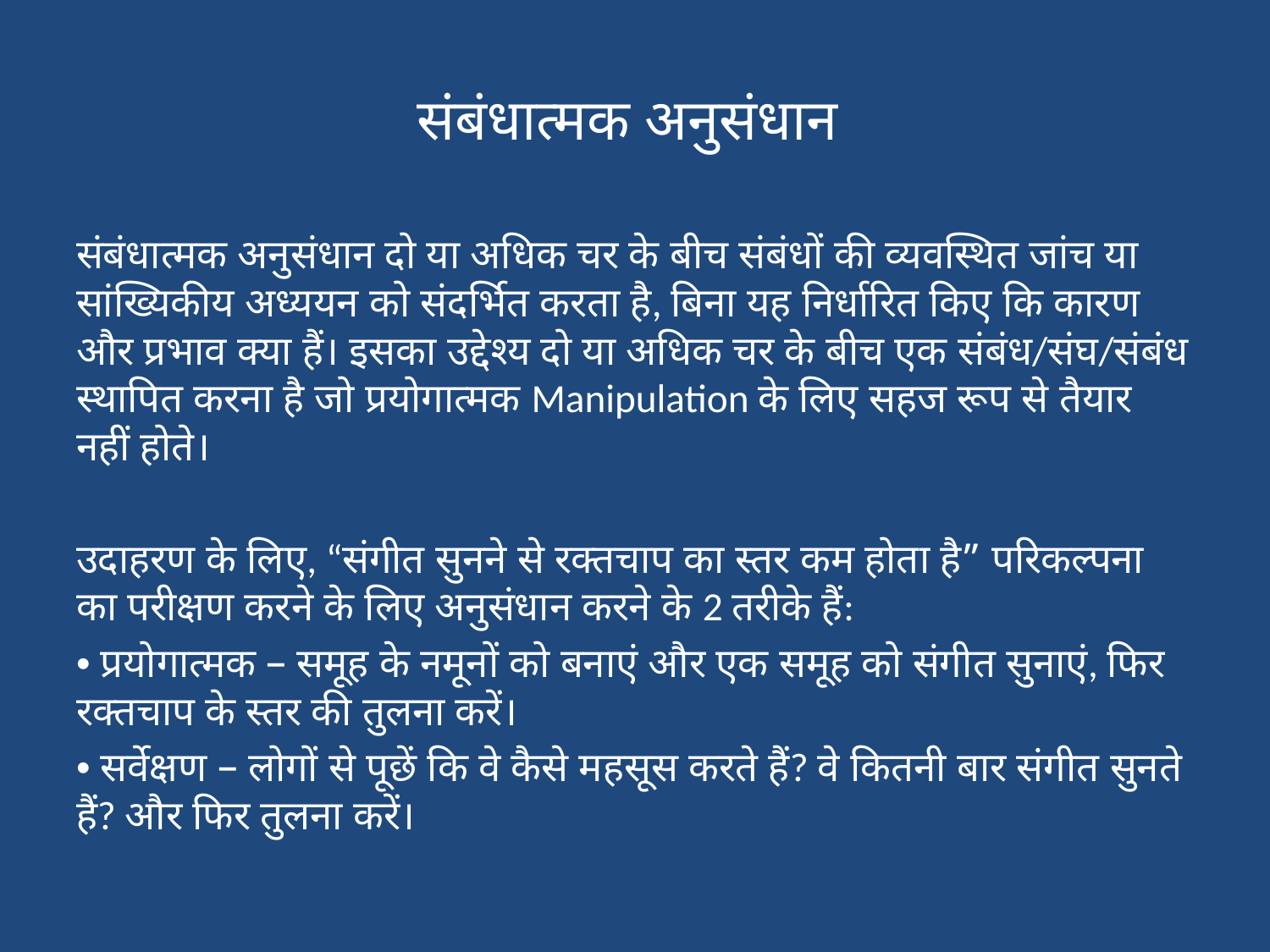

# संबंधात्मक अनुसंधान
संबंधात्मक अनुसंधान दो या अधिक चर के बीच संबंधों की व्यवस्थित जांच या सांख्यिकीय अध्ययन को संदर्भित करता है, बिना यह निर्धारित किए कि कारण और प्रभाव क्या हैं। इसका उद्देश्य दो या अधिक चर के बीच एक संबंध/संघ/संबंध स्थापित करना है जो प्रयोगात्मक Manipulation के लिए सहज रूप से तैयार नहीं होते।

उदाहरण के लिए, “संगीत सुनने से रक्तचाप का स्तर कम होता है” परिकल्पना का परीक्षण करने के लिए अनुसंधान करने के 2 तरीके हैं:
• प्रयोगात्मक – समूह के नमूनों को बनाएं और एक समूह को संगीत सुनाएं, फिर रक्तचाप के स्तर की तुलना करें।
• सर्वेक्षण – लोगों से पूछें कि वे कैसे महसूस करते हैं? वे कितनी बार संगीत सुनते हैं? और फिर तुलना करें।